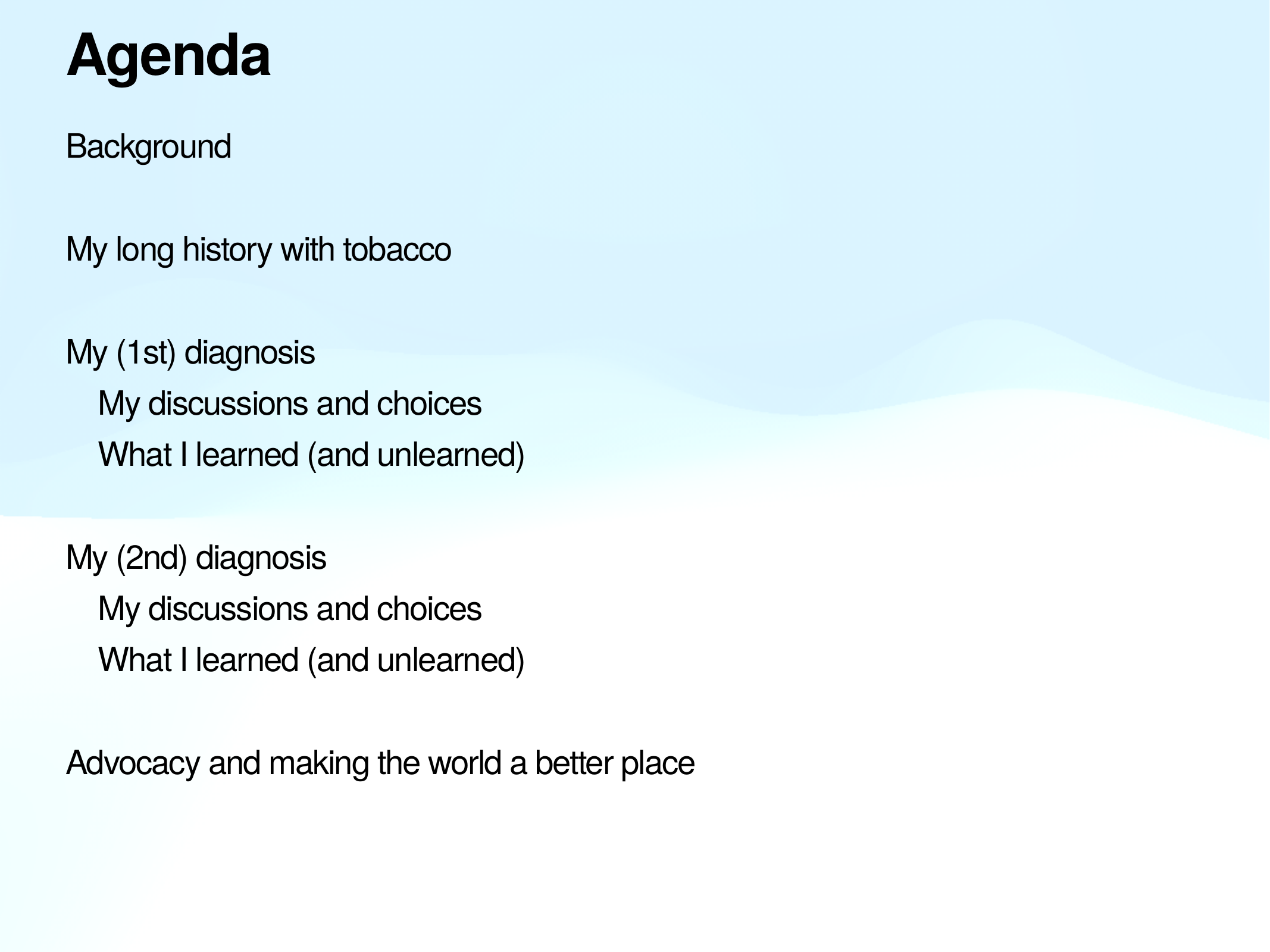

# Agenda
Background

My long history with tobacco

My (1st) diagnosis
My discussions and choices
What I learned (and unlearned)

My (2nd) diagnosis
My discussions and choices
What I learned (and unlearned)

Advocacy and making the world a better place